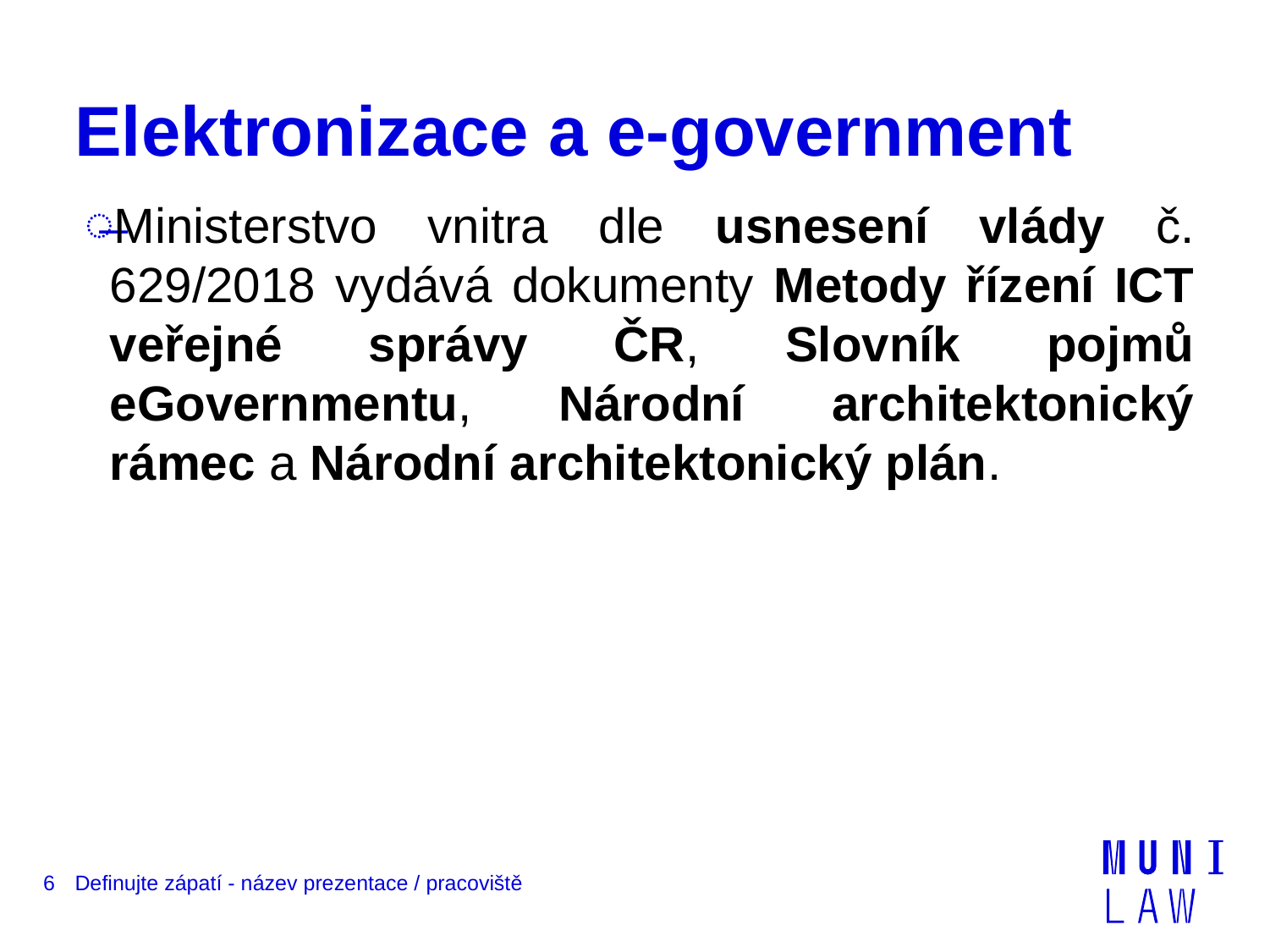

# Elektronizace a e-government
Ministerstvo vnitra dle usnesení vlády č. 629/2018 vydává dokumenty Metody řízení ICT veřejné správy ČR, Slovník pojmů eGovernmentu, Národní architektonický rámec a Národní architektonický plán.

6
Definujte zápatí - název prezentace / pracoviště